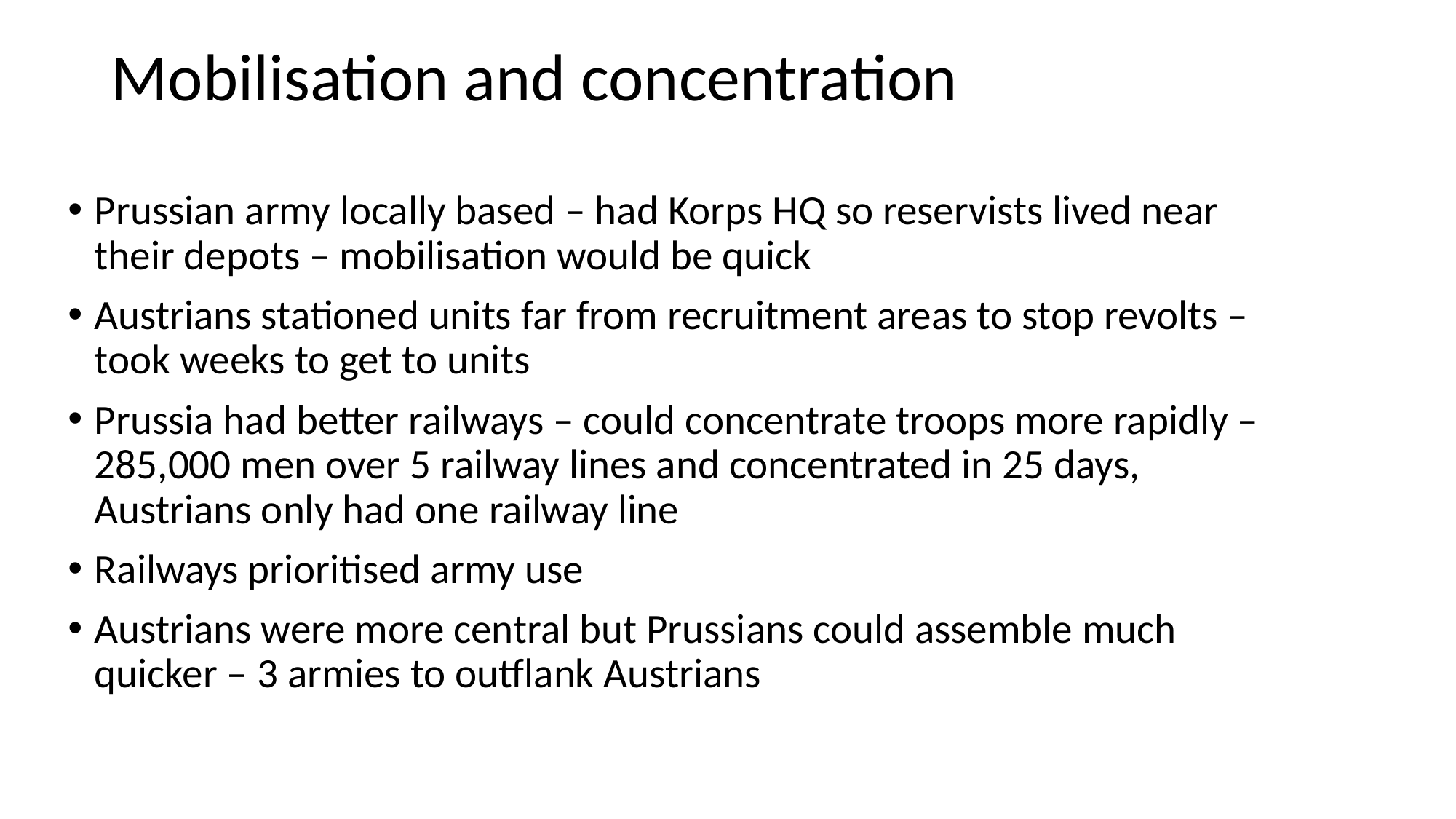

# Mobilisation and concentration
Prussian army locally based – had Korps HQ so reservists lived near their depots – mobilisation would be quick
Austrians stationed units far from recruitment areas to stop revolts – took weeks to get to units
Prussia had better railways – could concentrate troops more rapidly – 285,000 men over 5 railway lines and concentrated in 25 days, Austrians only had one railway line
Railways prioritised army use
Austrians were more central but Prussians could assemble much quicker – 3 armies to outflank Austrians